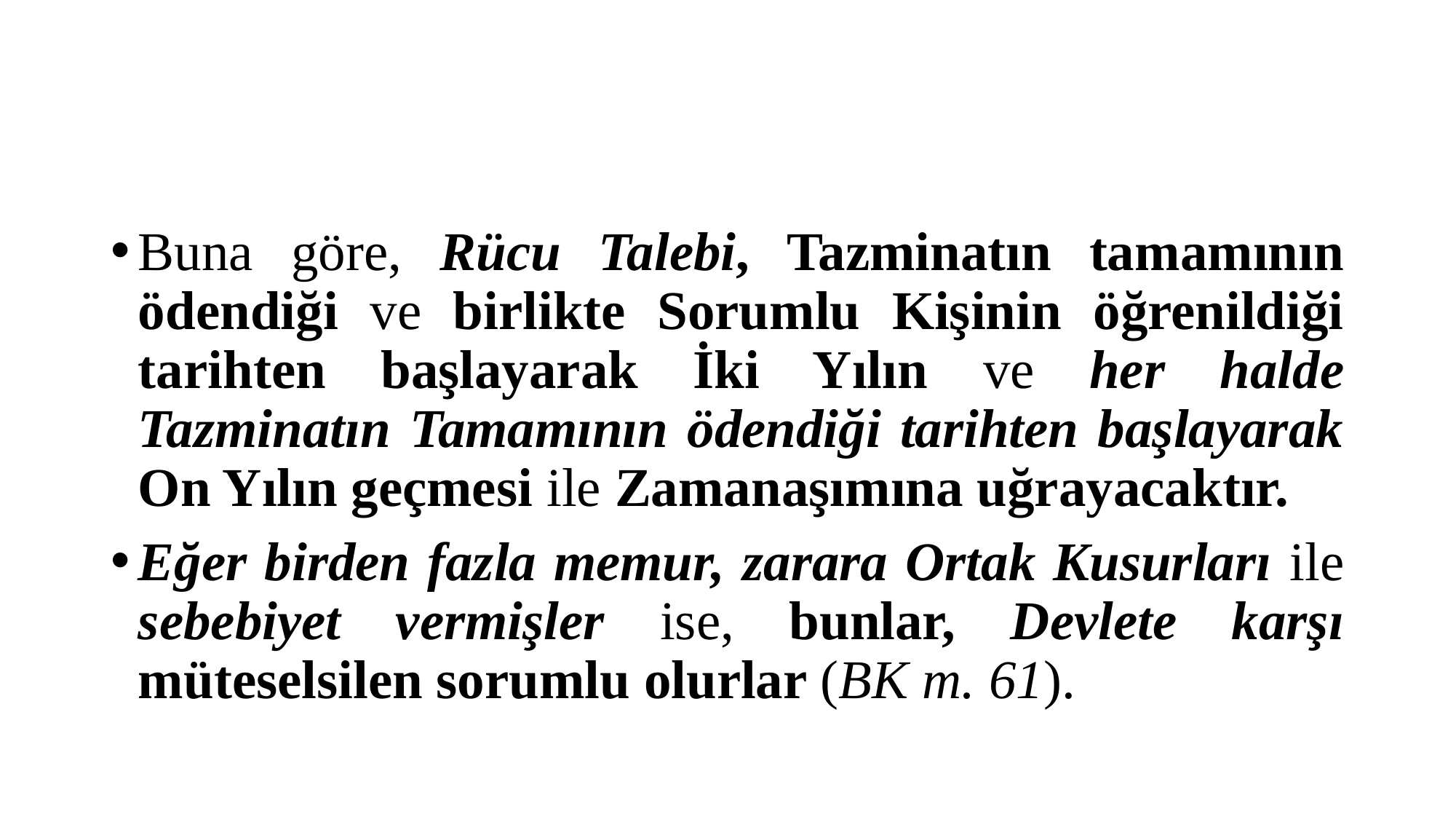

#
Buna göre, Rücu Talebi, Tazminatın tamamının ödendiği ve birlikte Sorumlu Kişinin öğrenildiği tarihten başlayarak İki Yılın ve her halde Tazminatın Tamamının ödendiği tarihten başlayarak On Yılın geçmesi ile Zamanaşımına uğrayacaktır.
Eğer birden fazla memur, zarara Ortak Kusurları ile sebebiyet vermişler ise, bunlar, Devlete karşı müteselsilen sorumlu olurlar (BK m. 61).